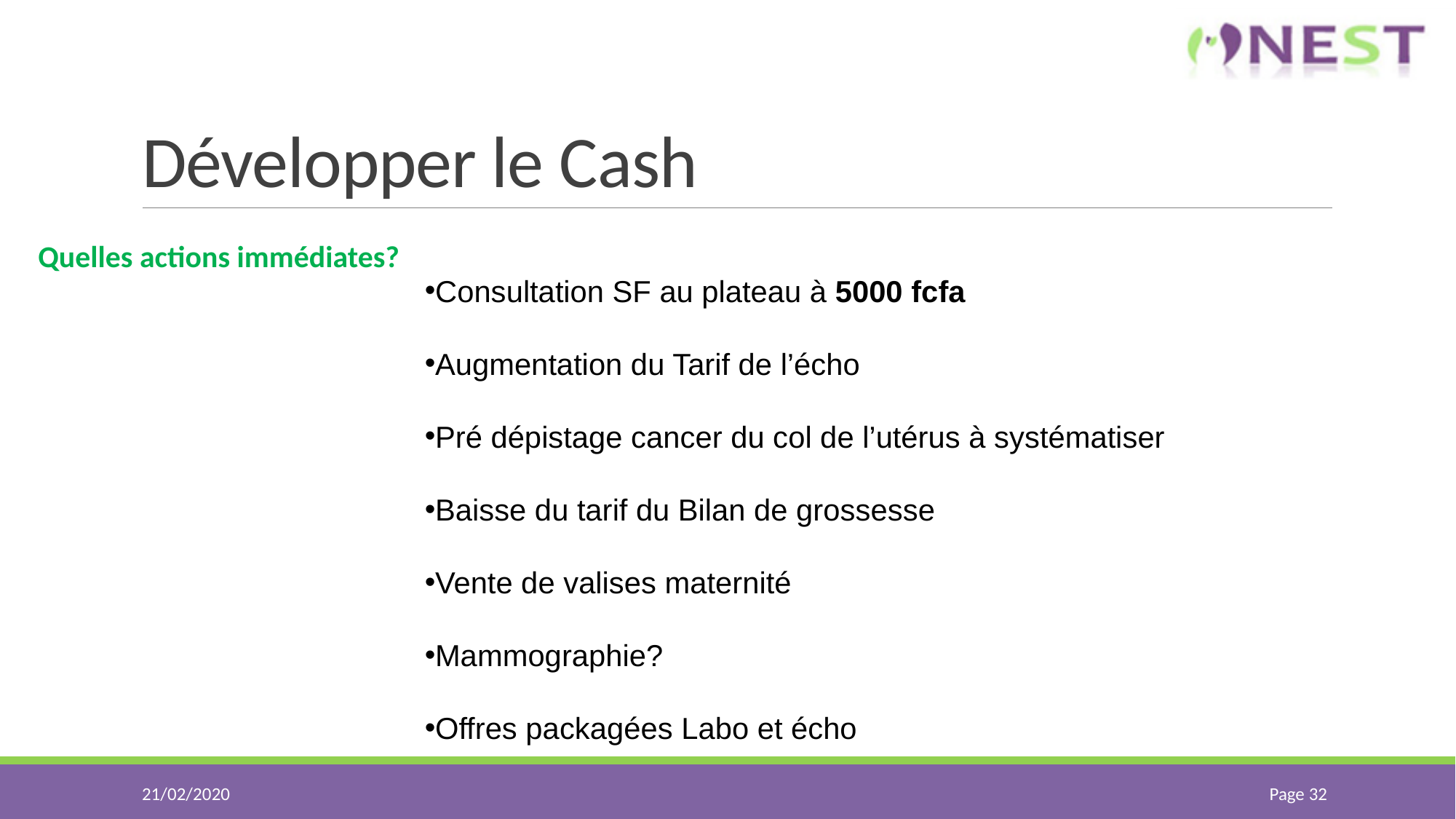

# Développer le Cash

Consultation SF au plateau à 5000 fcfa

Augmentation du Tarif de l’écho

Pré dépistage cancer du col de l’utérus à systématiser

Baisse du tarif du Bilan de grossesse

Vente de valises maternité

Mammographie?

Offres packagées Labo et écho

Quelles actions immédiates?
21/02/2020
Page 32